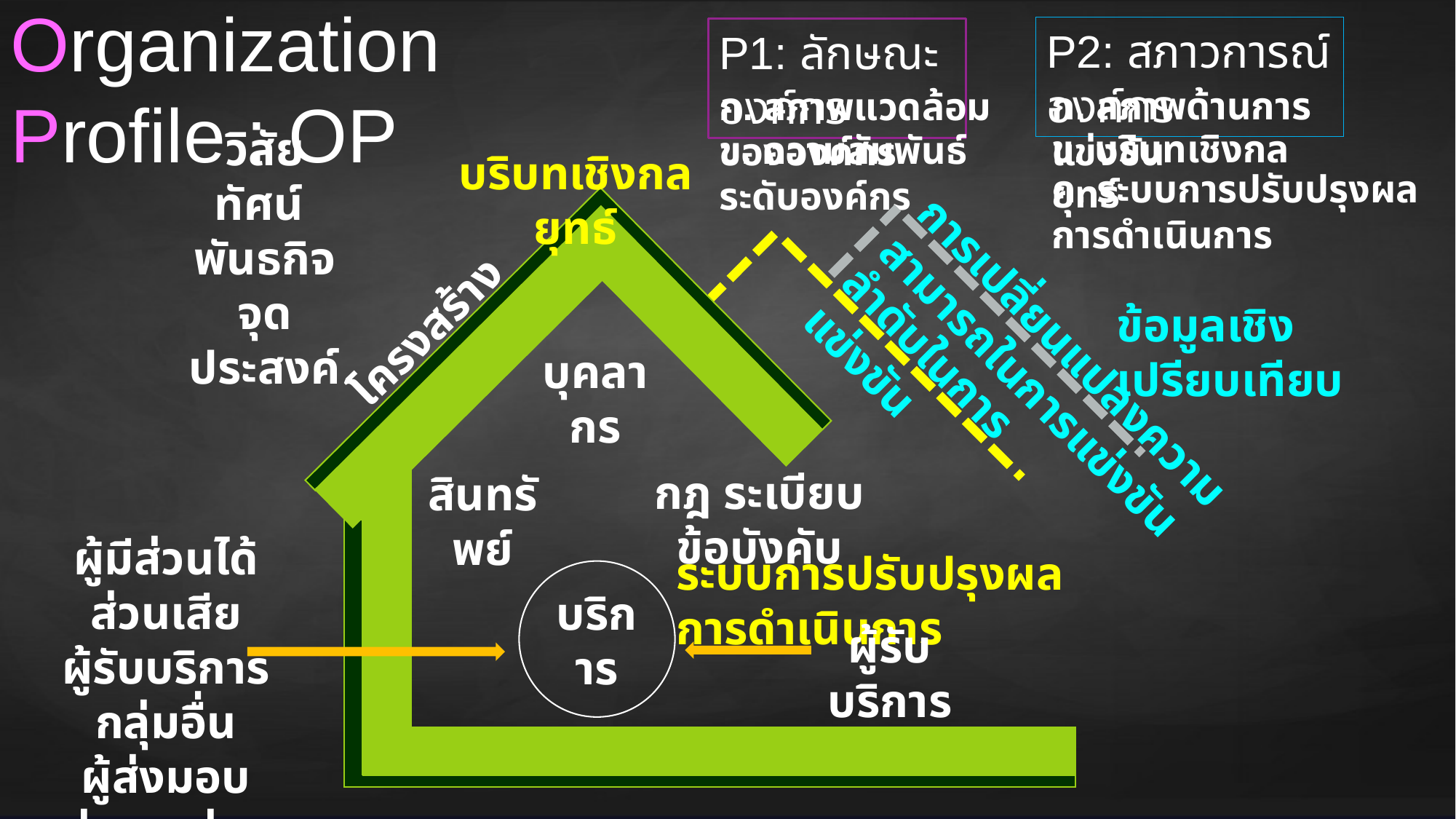

Organization Profile : OP
P2: สภาวการณ์องค์กร
P1: ลักษณะองค์กร
ก. สภาพด้านการแข่งขัน
ก. สภาพแวดล้อมขององค์กร
การเปลี่ยนแปลงความสามารถในการแข่งขัน
วิสัยทัศน์
พันธกิจ
จุดประสงค์
ข. บริบทเชิงกลยุทธ์
ข. ความสัมพันธ์ระดับองค์กร
บริบทเชิงกลยุทธ์
ค. ระบบการปรับปรุงผลการดำเนินการ
ลำดับในการแข่งขัน

โครงสร้างองค์กร
ข้อมูลเชิงเปรียบเทียบ

บุคลากร
กฎ ระเบียบ ข้อบังคับ
สินทรัพย์
ผู้มีส่วนได้ส่วนเสีย
ผู้รับบริการกลุ่มอื่น
ผู้ส่งมอบ
คู่ความร่วมมือ

ระบบการปรับปรุงผลการดำเนินการ
บริการ
ผู้รับบริการ